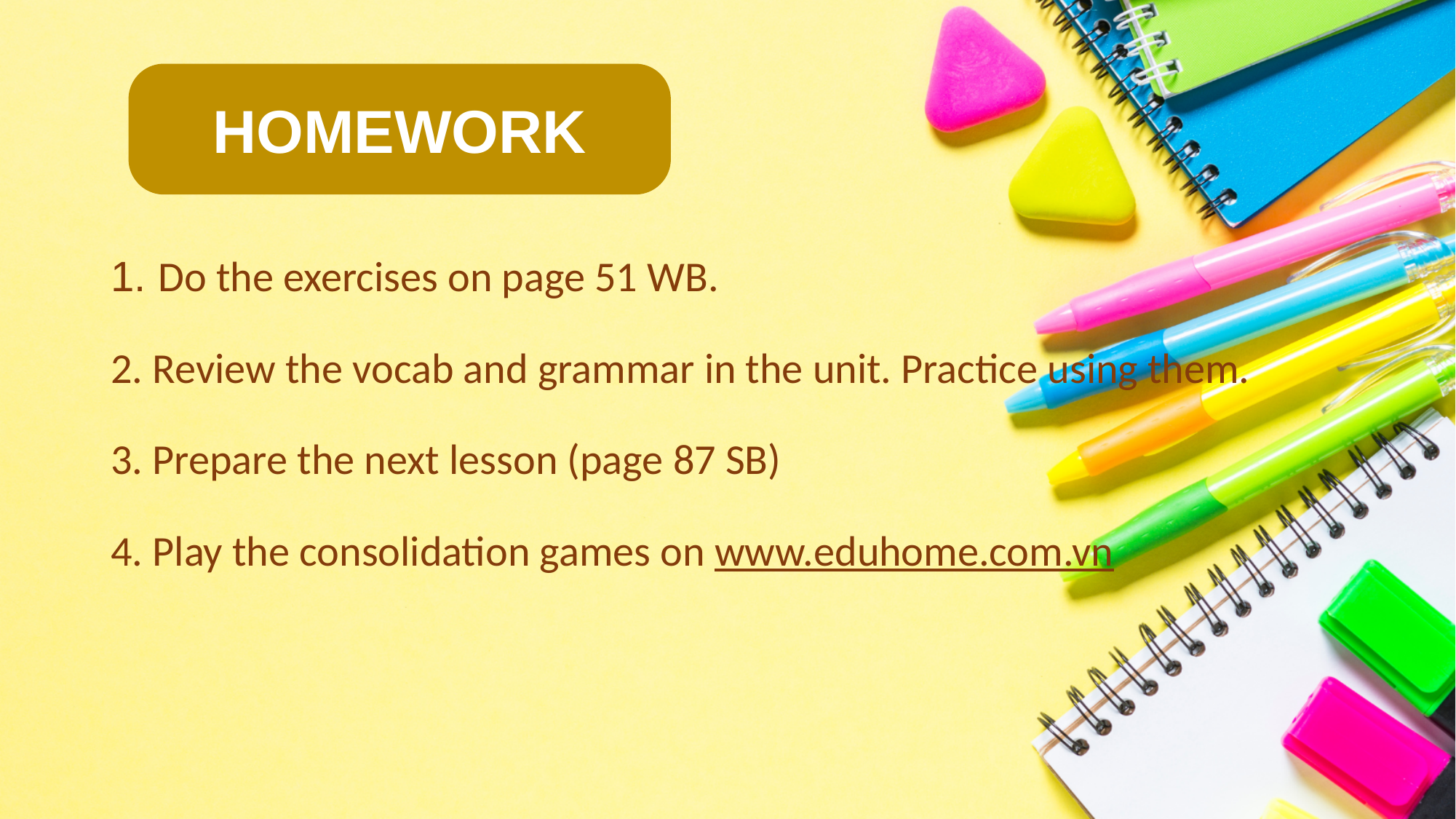

HOMEWORK
1. Do the exercises on page 51 WB.
2. Review the vocab and grammar in the unit. Practice using them.
3. Prepare the next lesson (page 87 SB)
4. Play the consolidation games on www.eduhome.com.vn